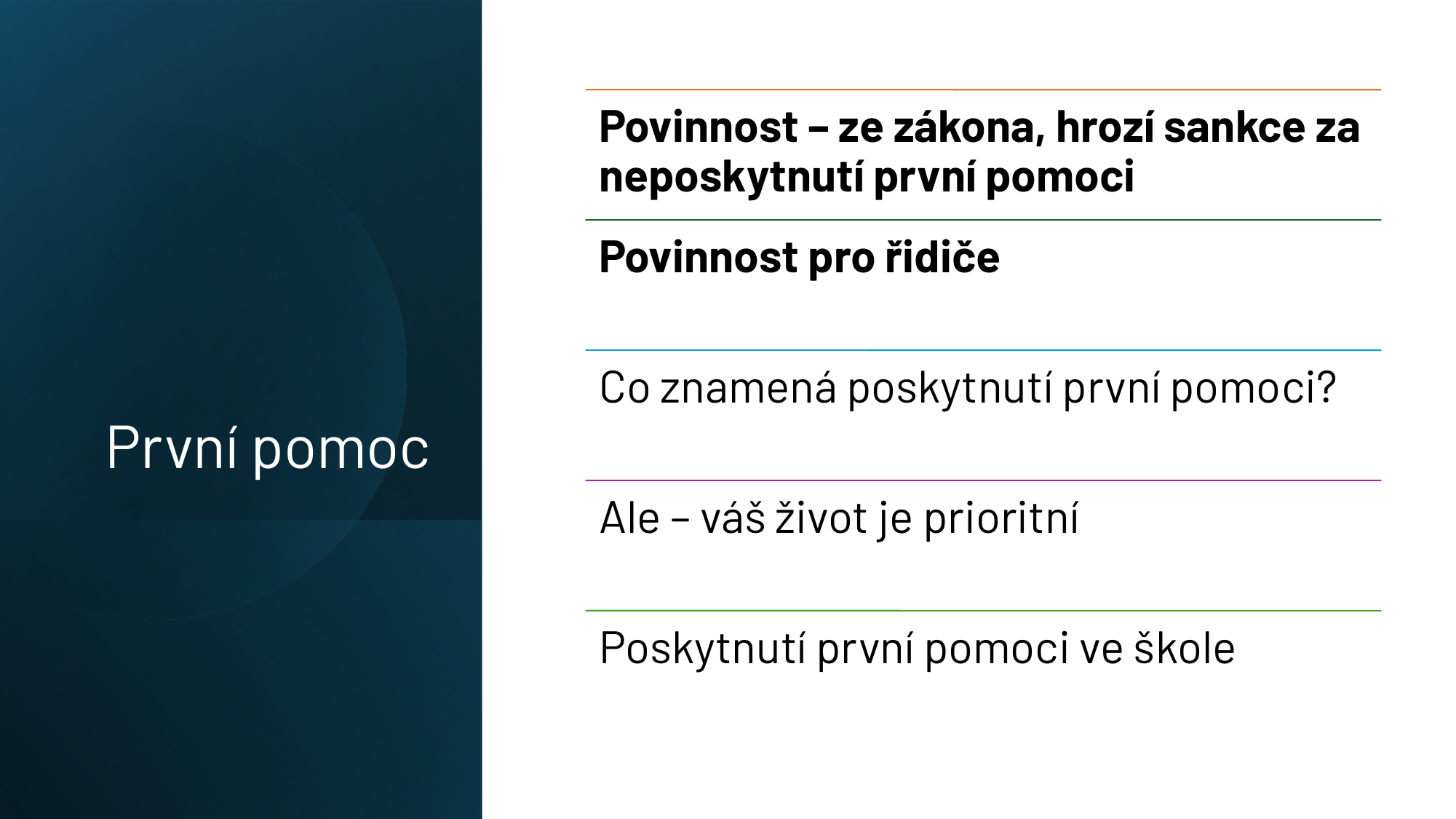

Povinnost – ze zákona, hrozí sankce za neposkytnutí první pomoci
Povinnost pro řidiče
Co znamená poskytnutí první pomoci?
Ale – váš život je prioritní
Poskytnutí první pomoci ve škole

# První pomoc